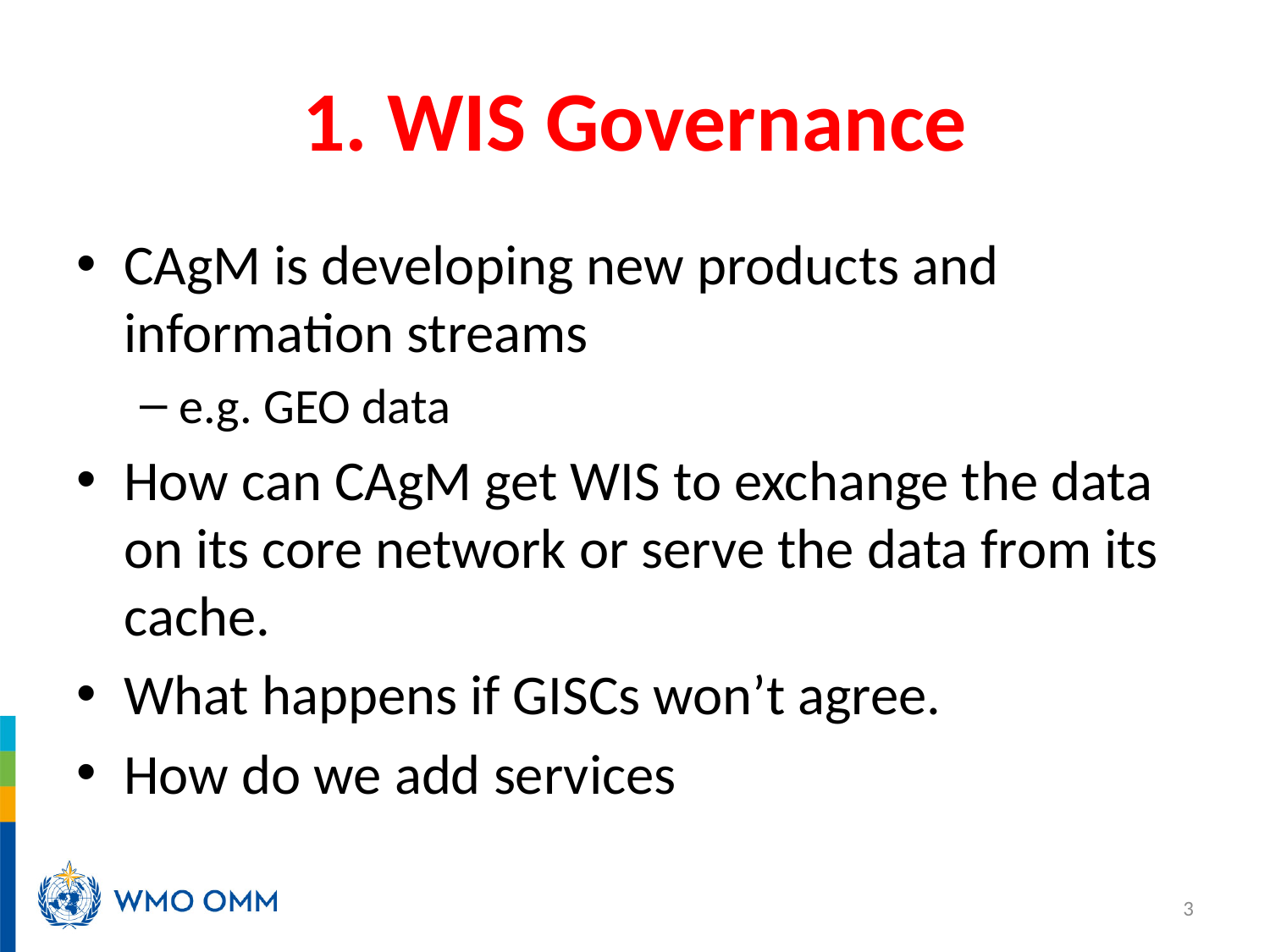

# 1. WIS Governance
CAgM is developing new products and information streams
e.g. GEO data
How can CAgM get WIS to exchange the data on its core network or serve the data from its cache.
What happens if GISCs won’t agree.
How do we add services

3